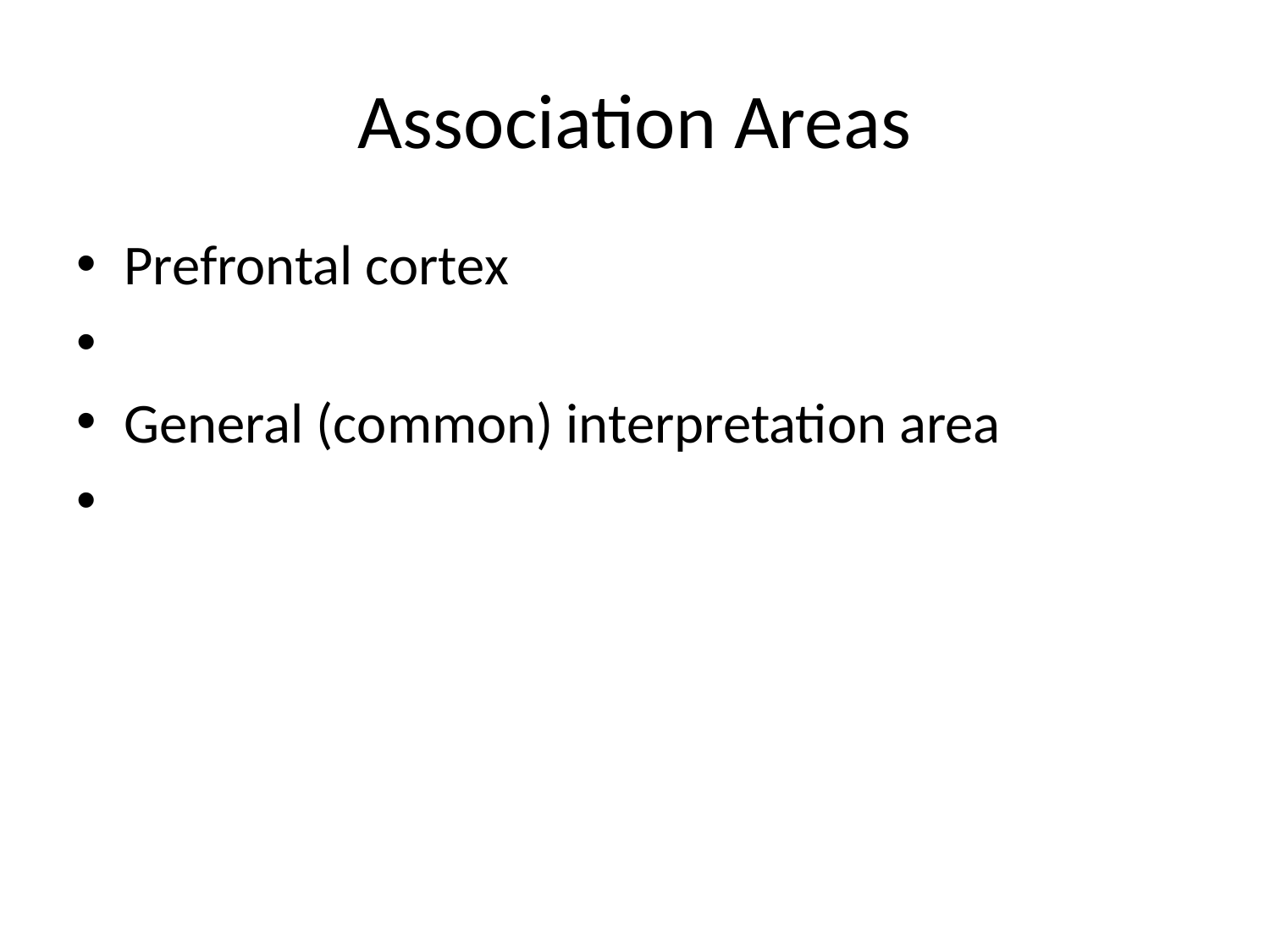

# Association Areas
Prefrontal cortex

General (common) interpretation area